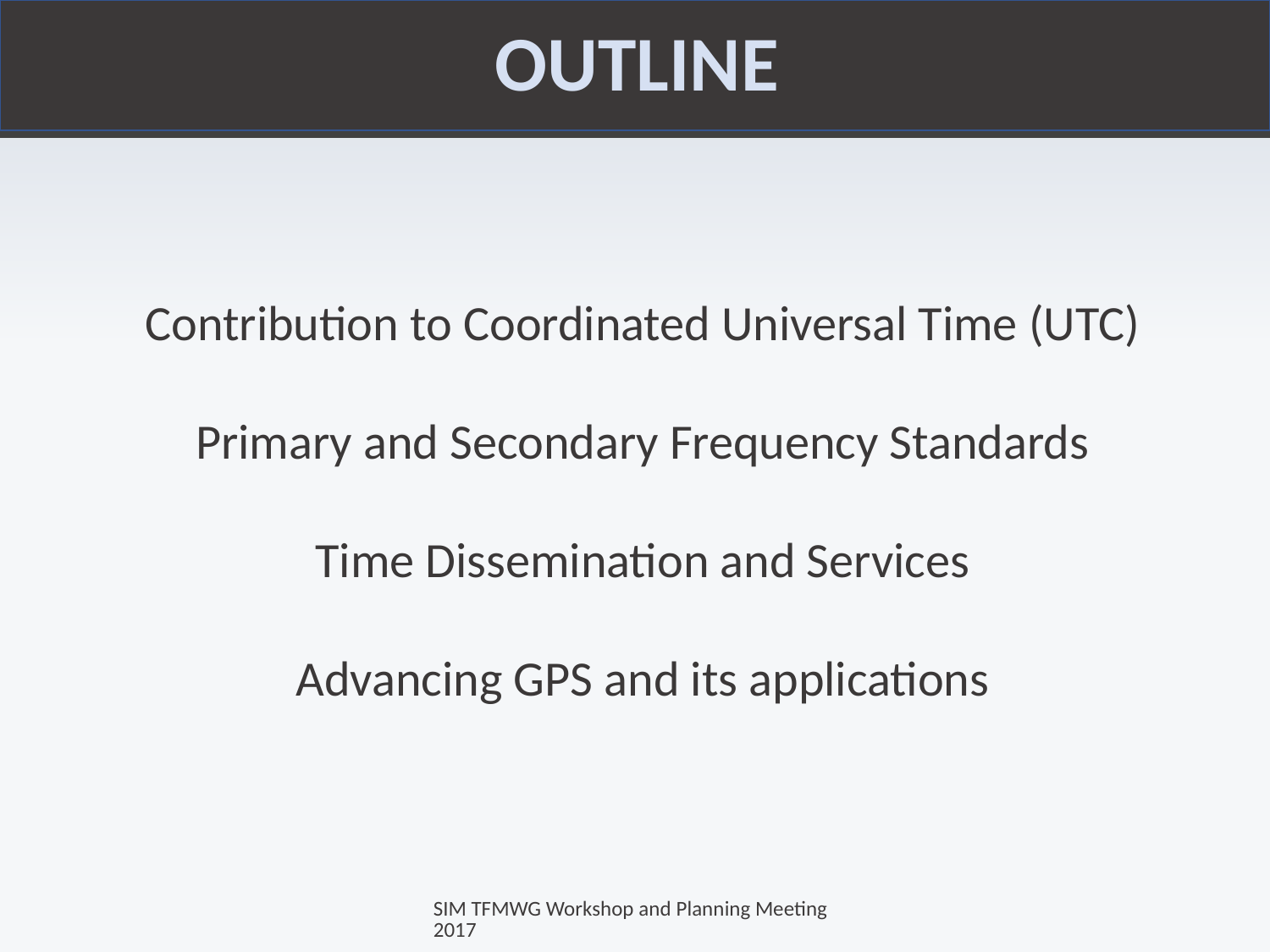

# OUTLINE
Contribution to Coordinated Universal Time (UTC)

Primary and Secondary Frequency Standards

Time Dissemination and Services

Advancing GPS and its applications
SIM TFMWG Workshop and Planning Meeting 2017